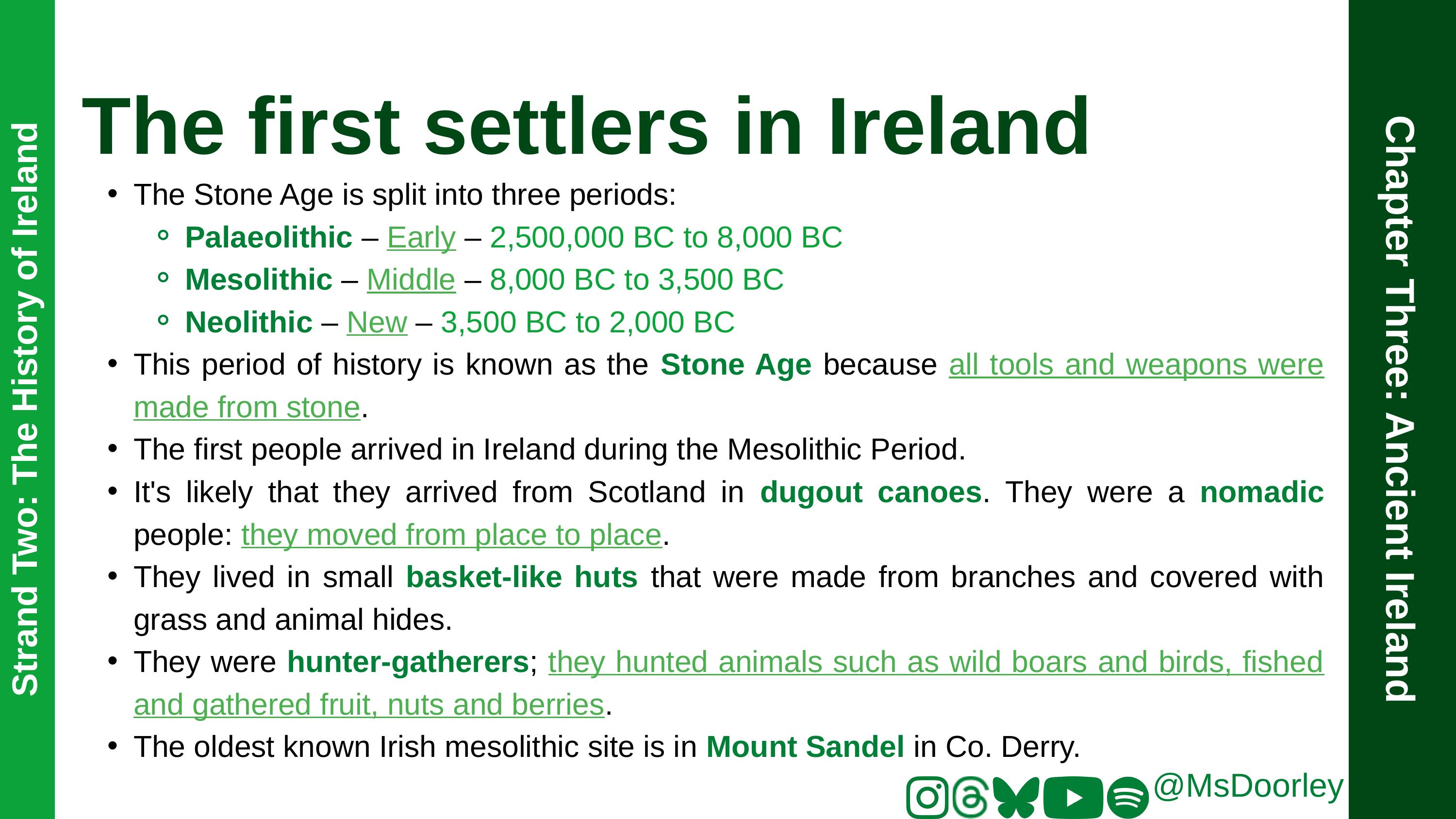

The first settlers in Ireland
The Stone Age is split into three periods:
Palaeolithic – Early – 2,500,000 BC to 8,000 BC
Mesolithic – Middle – 8,000 BC to 3,500 BC
Neolithic – New – 3,500 BC to 2,000 BC
This period of history is known as the Stone Age because all tools and weapons were made from stone.
The first people arrived in Ireland during the Mesolithic Period.
It's likely that they arrived from Scotland in dugout canoes. They were a nomadic people: they moved from place to place.
They lived in small basket-like huts that were made from branches and covered with grass and animal hides.
They were hunter-gatherers; they hunted animals such as wild boars and birds, fished and gathered fruit, nuts and berries.
The oldest known Irish mesolithic site is in Mount Sandel in Co. Derry.
Chapter Three: Ancient Ireland
Strand Two: The History of Ireland

@MsDoorley